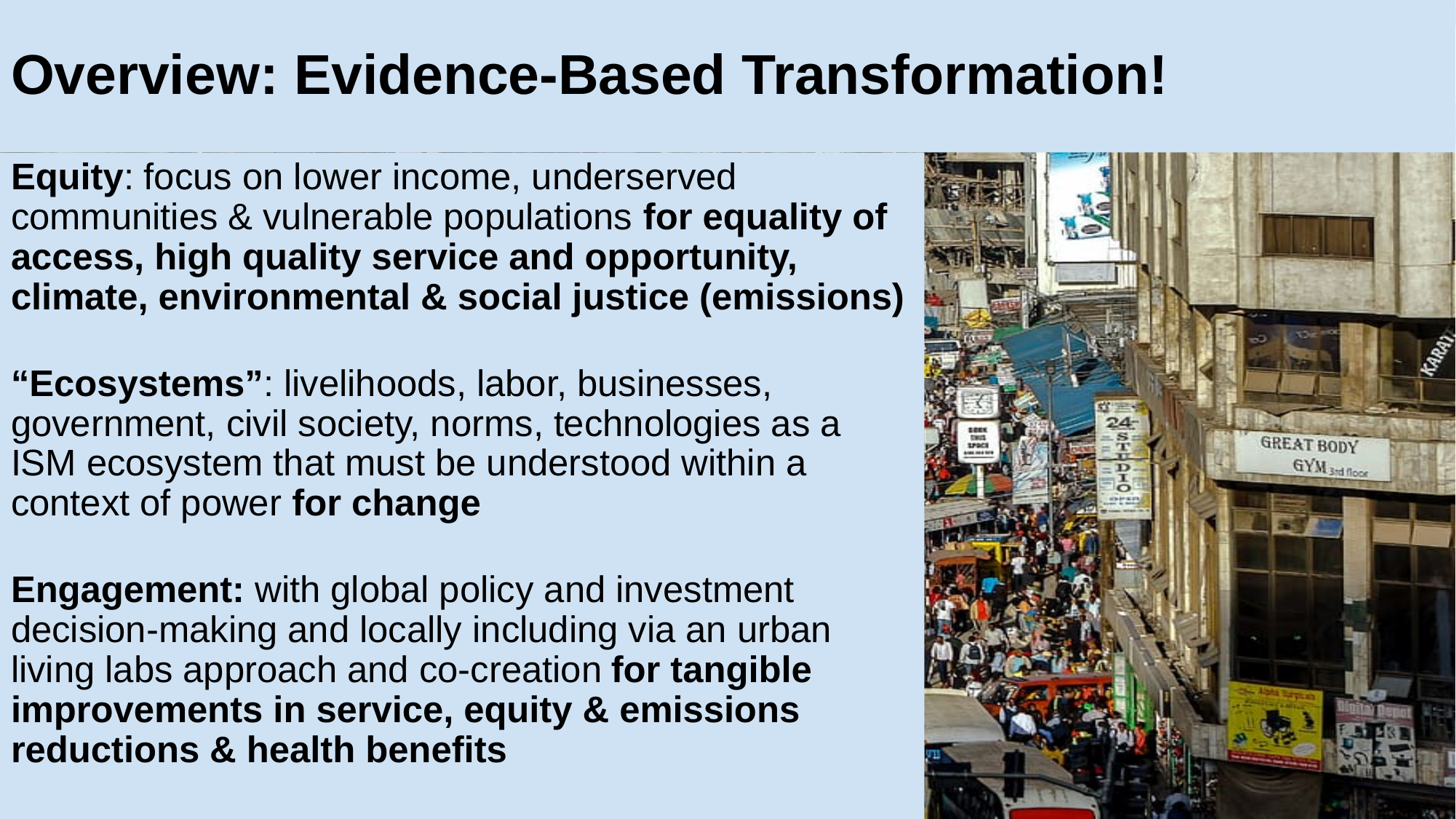

# Overview: Evidence-Based Transformation!
Equity: focus on lower income, underserved communities & vulnerable populations for equality of access, high quality service and opportunity, climate, environmental & social justice (emissions)

“Ecosystems”: livelihoods, labor, businesses, government, civil society, norms, technologies as a ISM ecosystem that must be understood within a context of power for change

Engagement: with global policy and investment decision-making and locally including via an urban living labs approach and co-creation for tangible improvements in service, equity & emissions reductions & health benefits